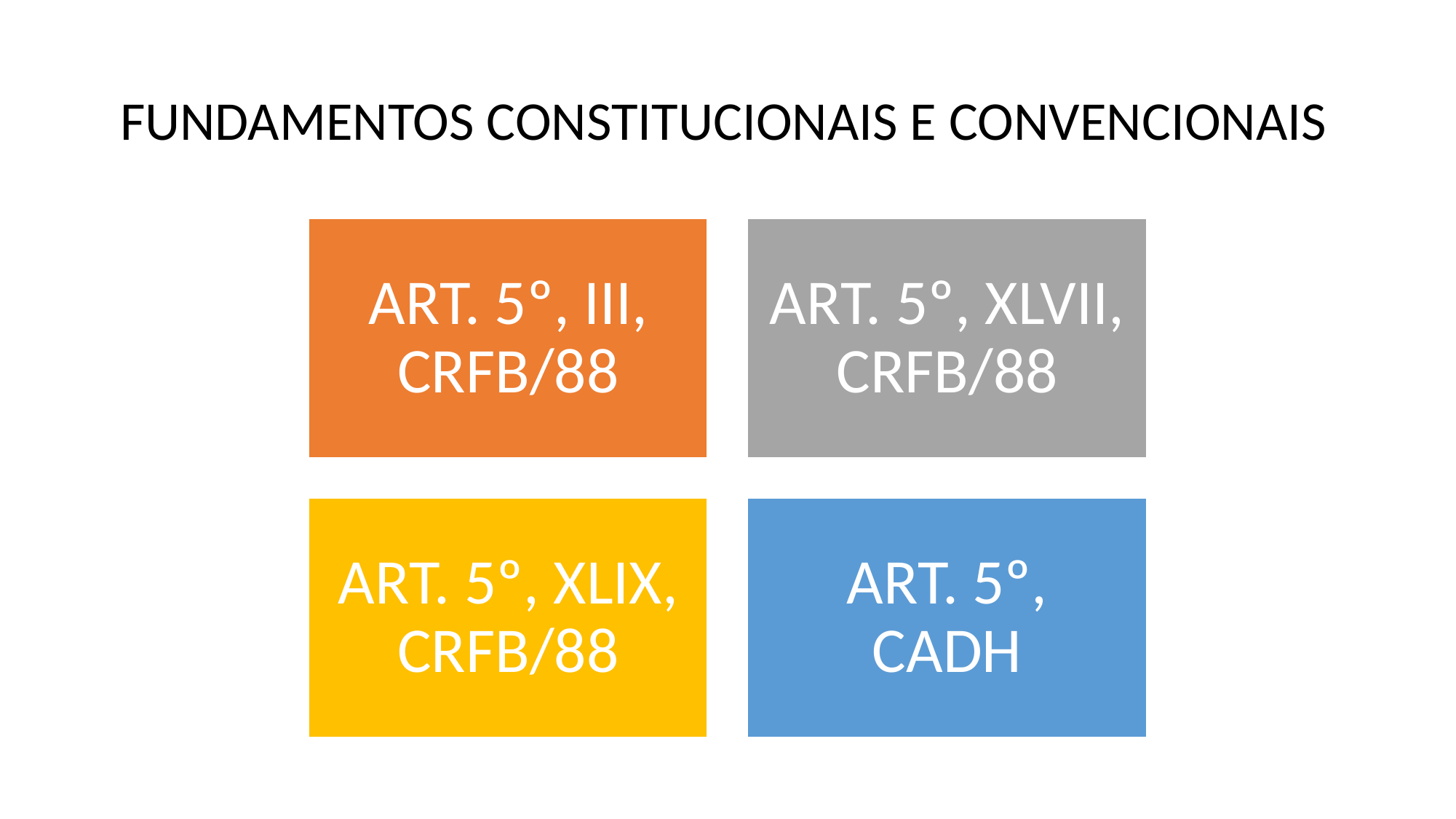

# FUNDAMENTOS CONSTITUCIONAIS E CONVENCIONAIS
ART. 5º, III, CRFB/88
ART. 5º, XLVII, CRFB/88
ART. 5º, XLIX, CRFB/88
ART. 5º, CADH